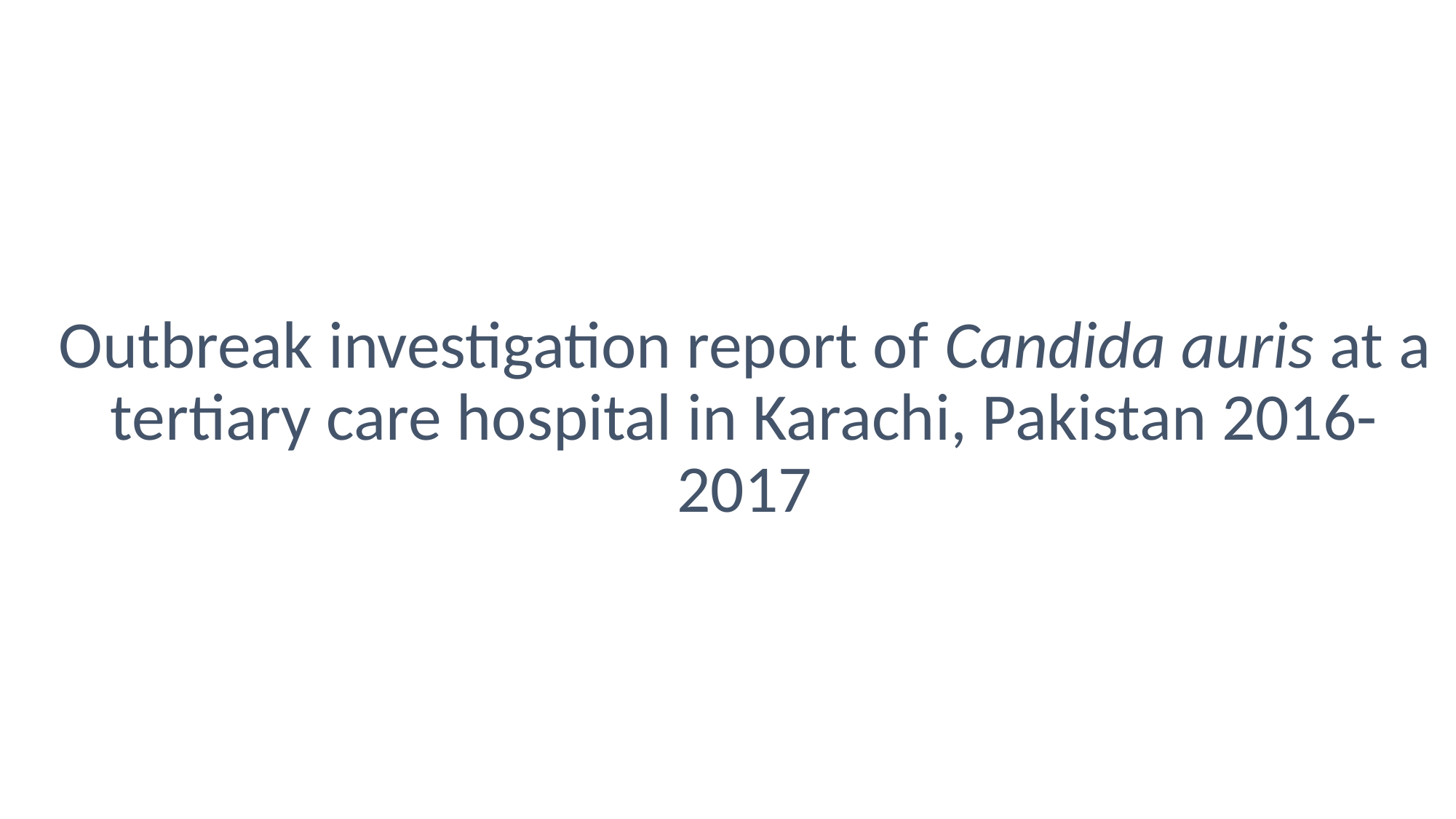

# Outbreak investigation report of Candida auris at a tertiary care hospital in Karachi, Pakistan 2016-2017